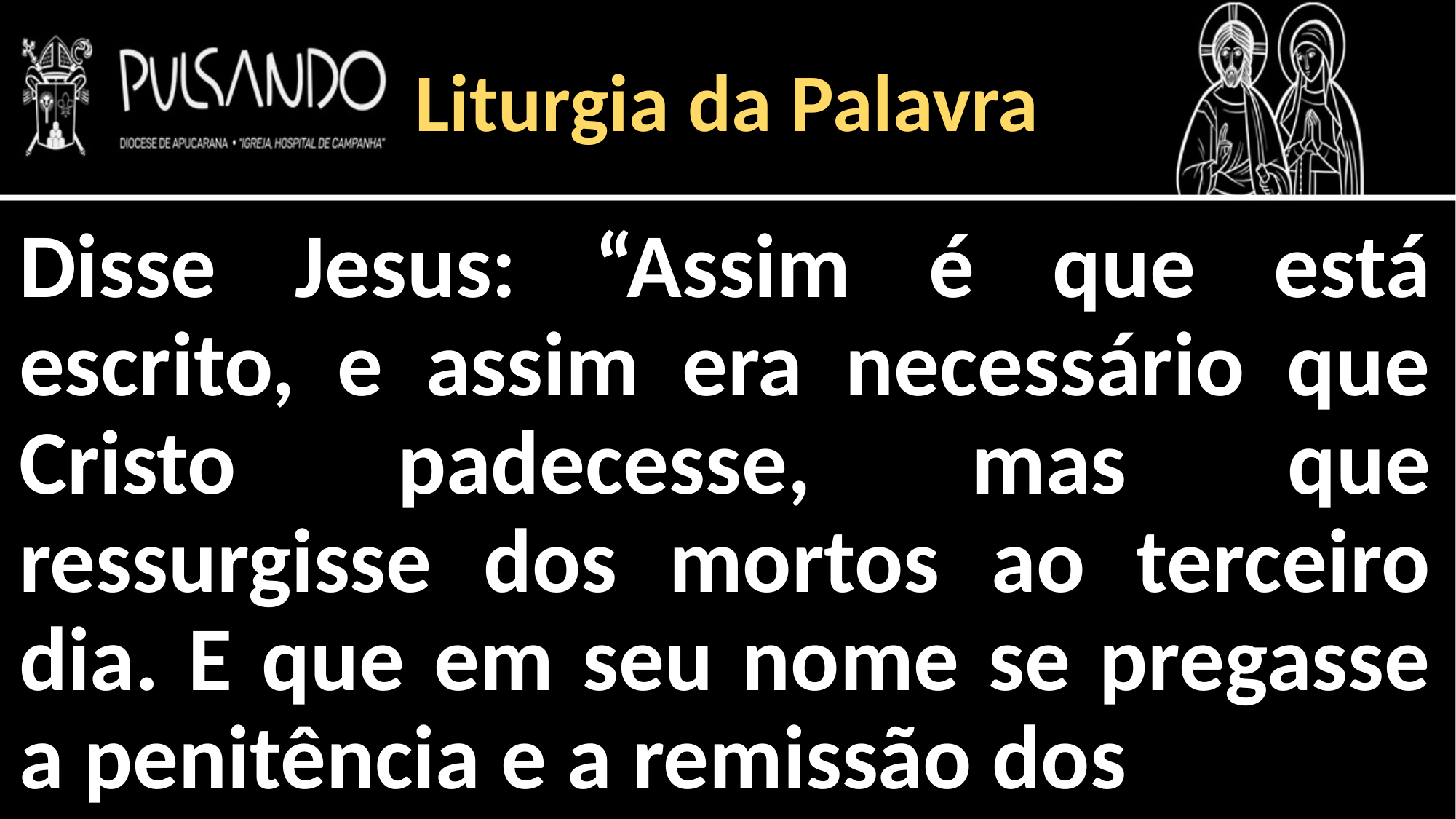

Liturgia da Palavra
Disse Jesus: “Assim é que está escrito, e assim era necessário que Cristo padecesse, mas que ressurgisse dos mortos ao terceiro dia. E que em seu nome se pregasse a penitência e a remissão dos